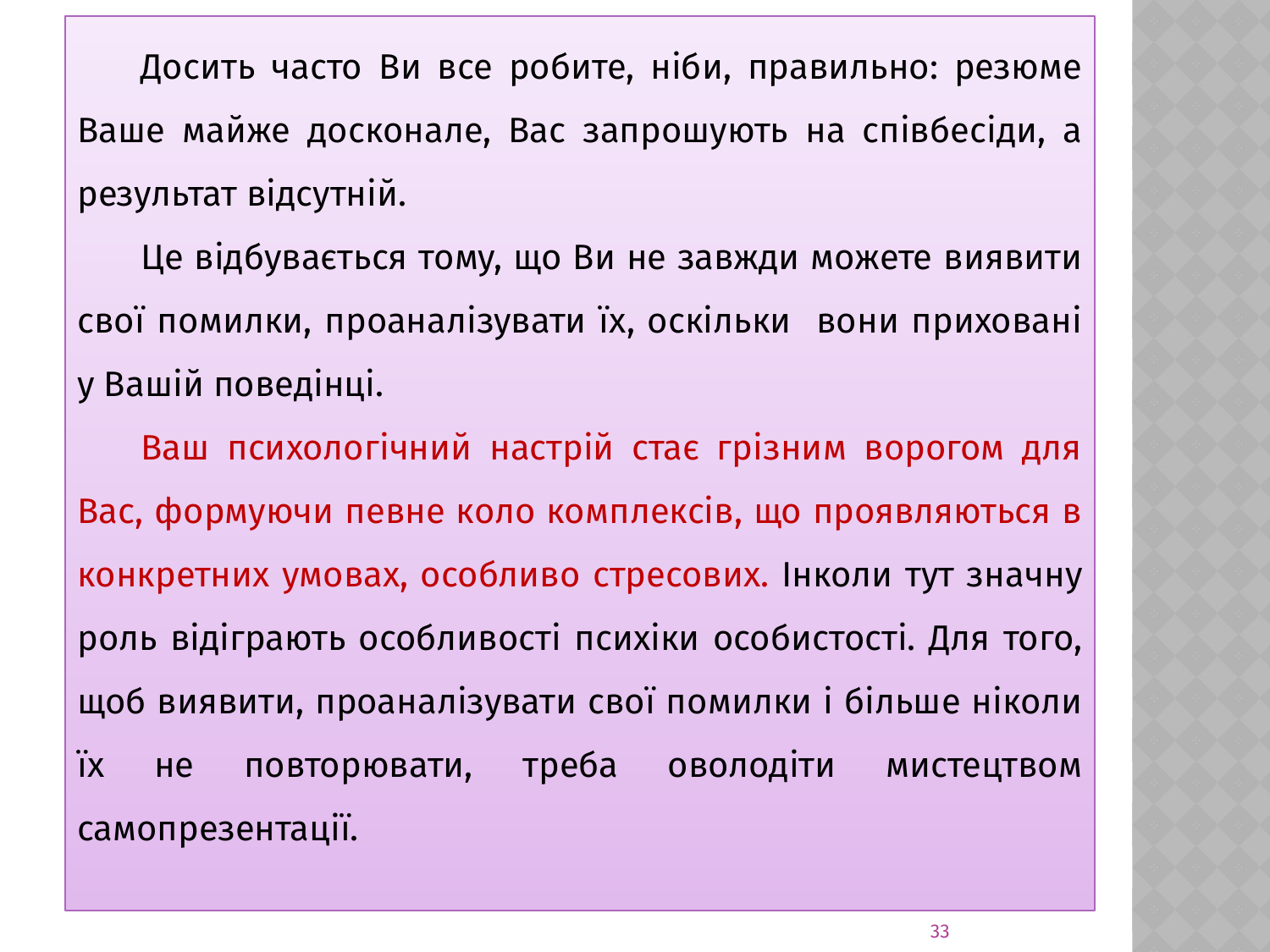

Досить часто Ви все робите, ніби, правильно: резюме Ваше майже досконале, Вас запрошують на співбесіди, а результат відсутній.
Це відбувається тому, що Ви не завжди можете виявити свої помилки, проаналізувати їх, оскільки  вони приховані у Вашій поведінці.
Ваш психологічний настрій стає грізним ворогом для Вас, формуючи певне коло комплексів, що проявляються в конкретних умовах, особливо стресових. Інколи тут значну роль відіграють особливості психіки особистості. Для того, щоб виявити, проаналізувати свої помилки і більше ніколи їх не повторювати, треба оволодіти мистецтвом самопрезентації.

33